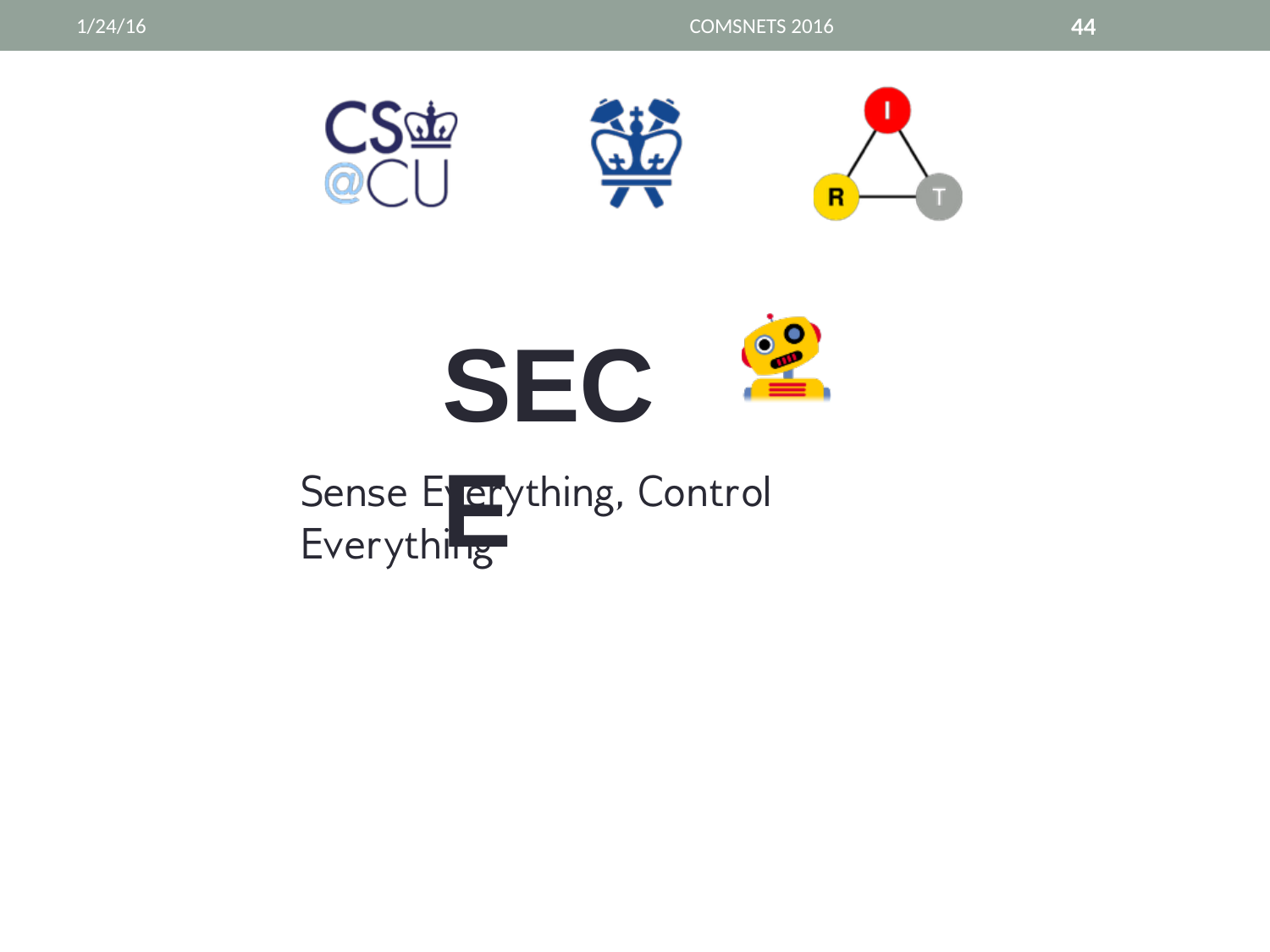

1/24/16
COMSNETS 2016
44

SECE
Sense Everything, Control Everything